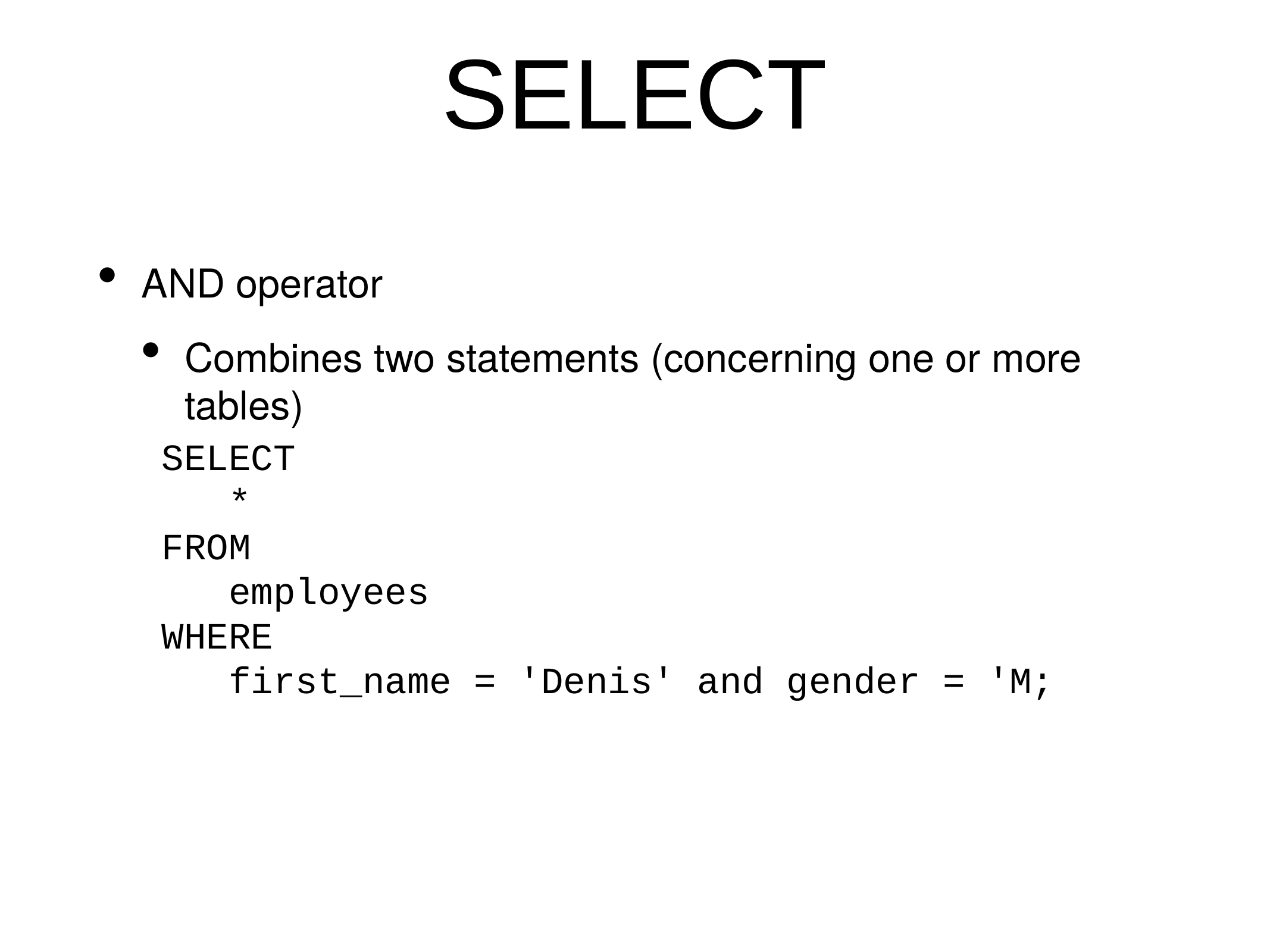

# SELECT
AND operator
Combines two statements (concerning one or more tables)
SELECT
   *
FROM
   employees
WHERE
   first_name = 'Denis' and gender = 'M;